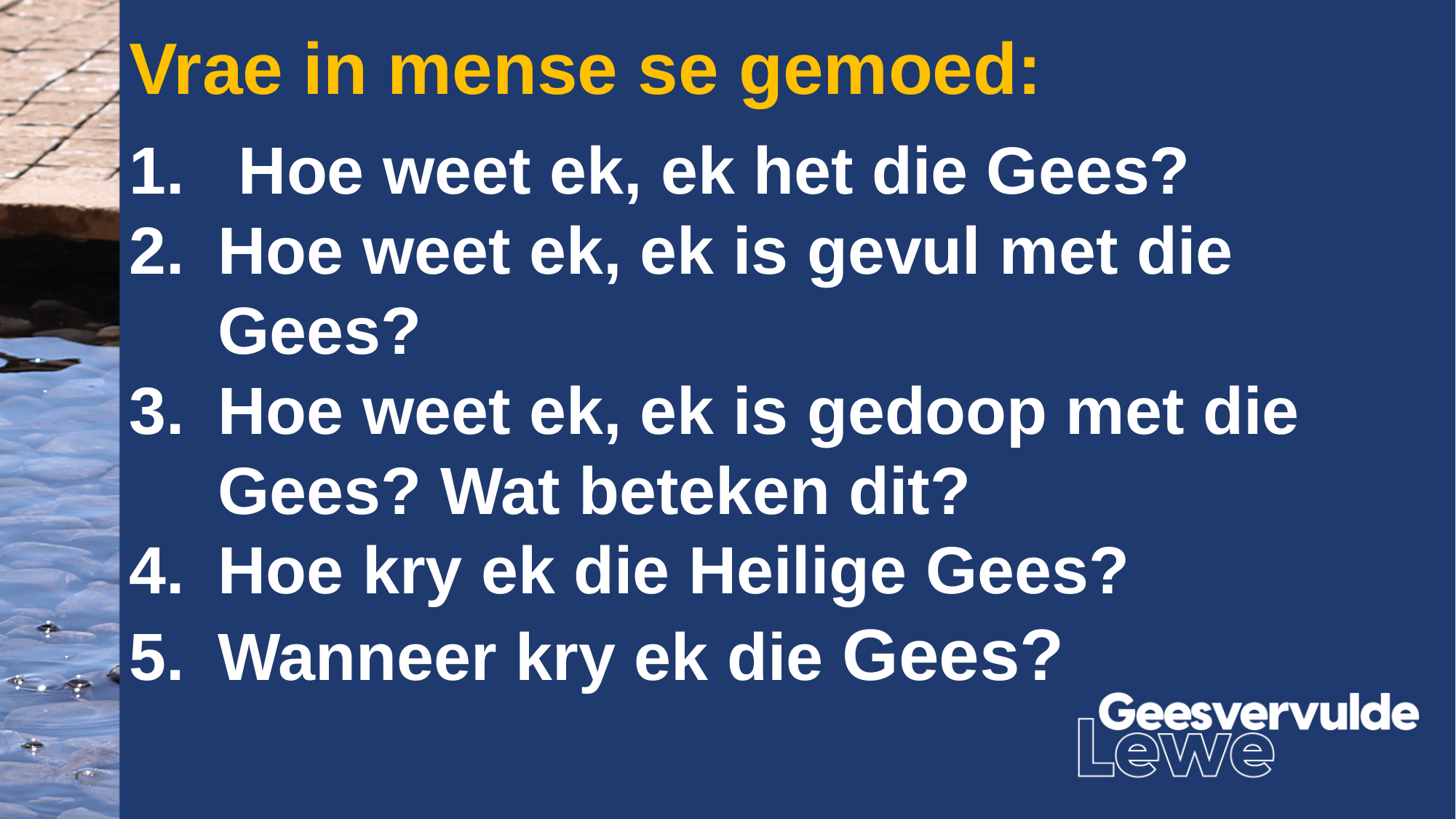

Vrae in mense se gemoed:

Hoe weet ek, ek het die Gees?
Hoe weet ek, ek is gevul met die Gees?
Hoe weet ek, ek is gedoop met die Gees? Wat beteken dit?
Hoe kry ek die Heilige Gees?
Wanneer kry ek die Gees?